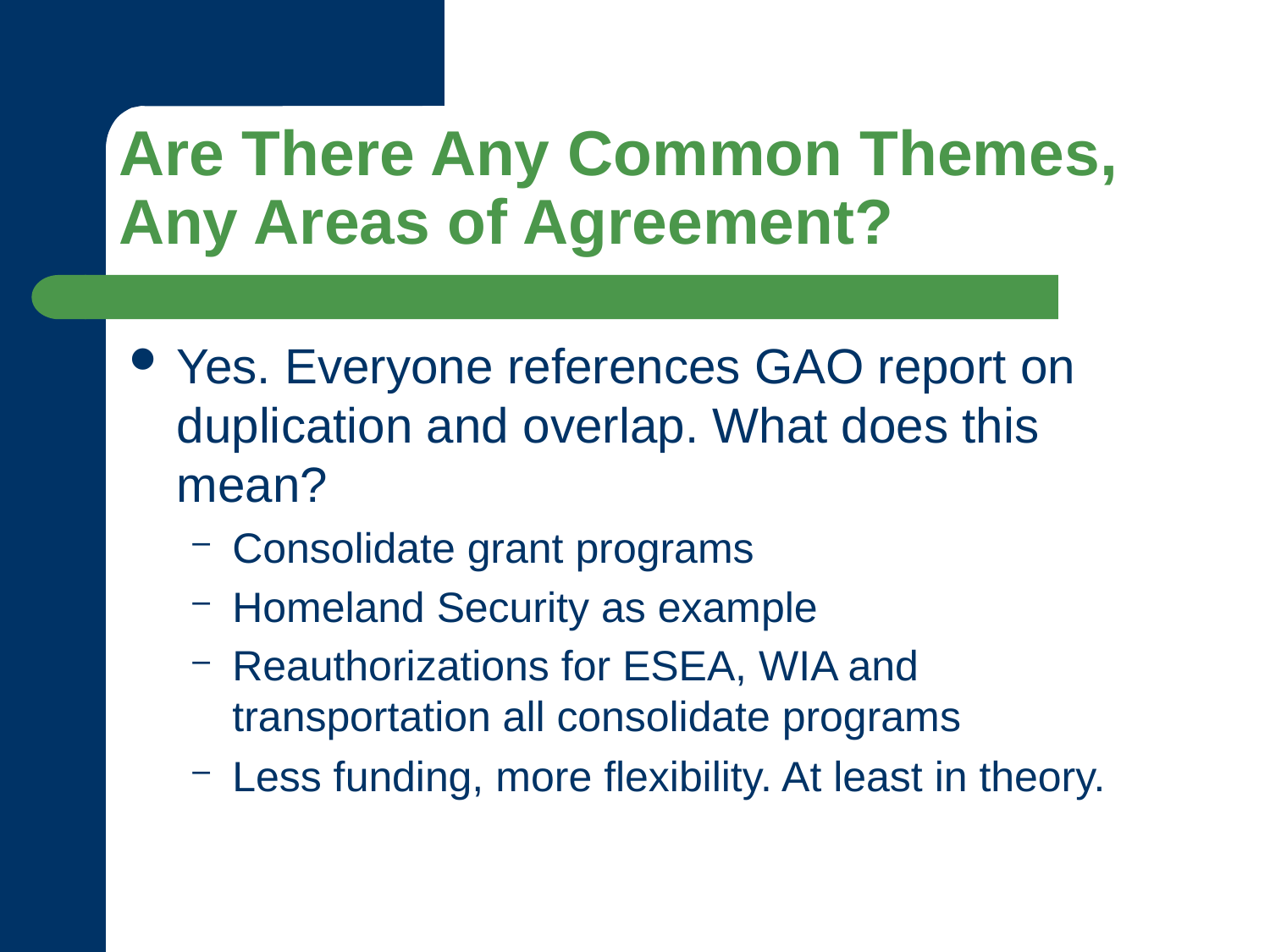

# Are There Any Common Themes, Any Areas of Agreement?
Yes. Everyone references GAO report on duplication and overlap. What does this mean?
Consolidate grant programs
Homeland Security as example
Reauthorizations for ESEA, WIA and transportation all consolidate programs
Less funding, more flexibility. At least in theory.